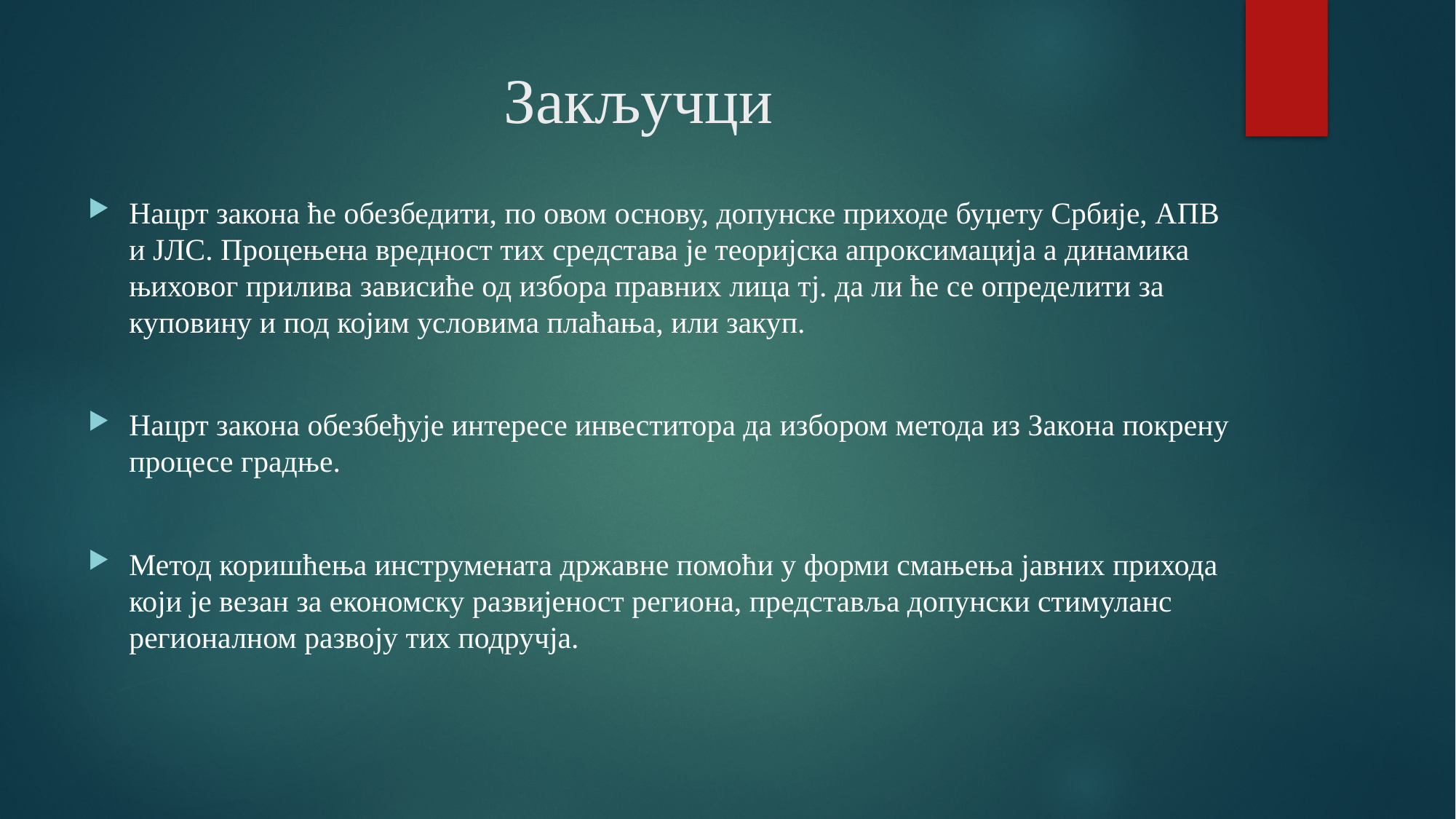

# Закључци
Нацрт закона ће обезбедити, по овом основу, допунске приходе буџету Србије, АПВ и ЈЛС. Процењена вредност тих средстава је теоријска апроксимација а динамика њиховог прилива зависиће од избора правних лица тј. да ли ће се определити за куповину и под којим условима плаћања, или закуп.

Нацрт закона обезбеђује интересе инвеститора да избором метода из Закона покрену процесе градње.

Метод коришћења инструмената државне помоћи у форми смањења јавних прихода који је везан за економску развијеност региона, представља допунски стимуланс регионалном развоју тих подручја.